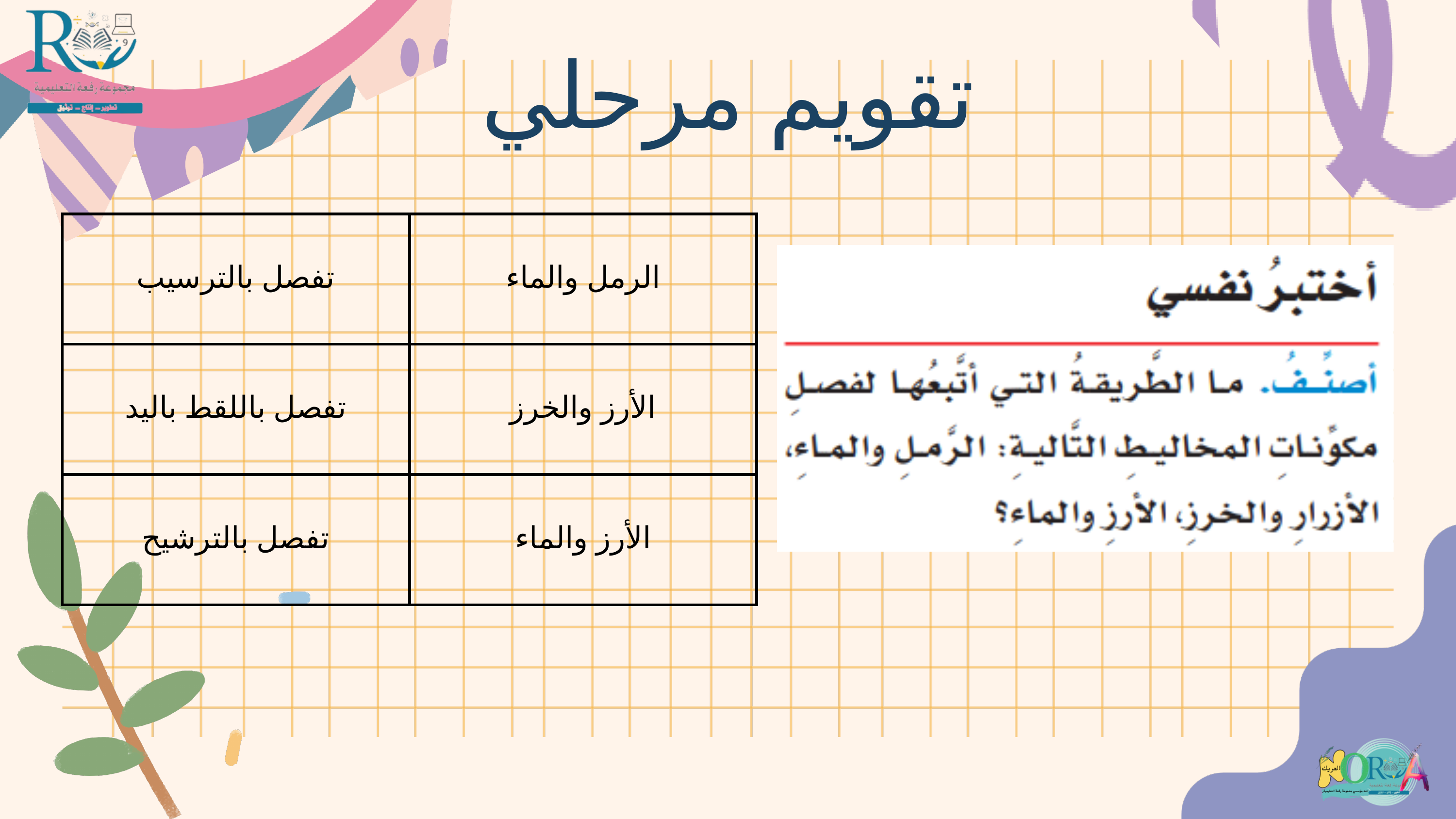

تقويم مرحلي
| تفصل بالترسيب | الرمل والماء |
| --- | --- |
| تفصل باللقط باليد | الأرز والخرز |
| تفصل بالترشيح | الأرز والماء |